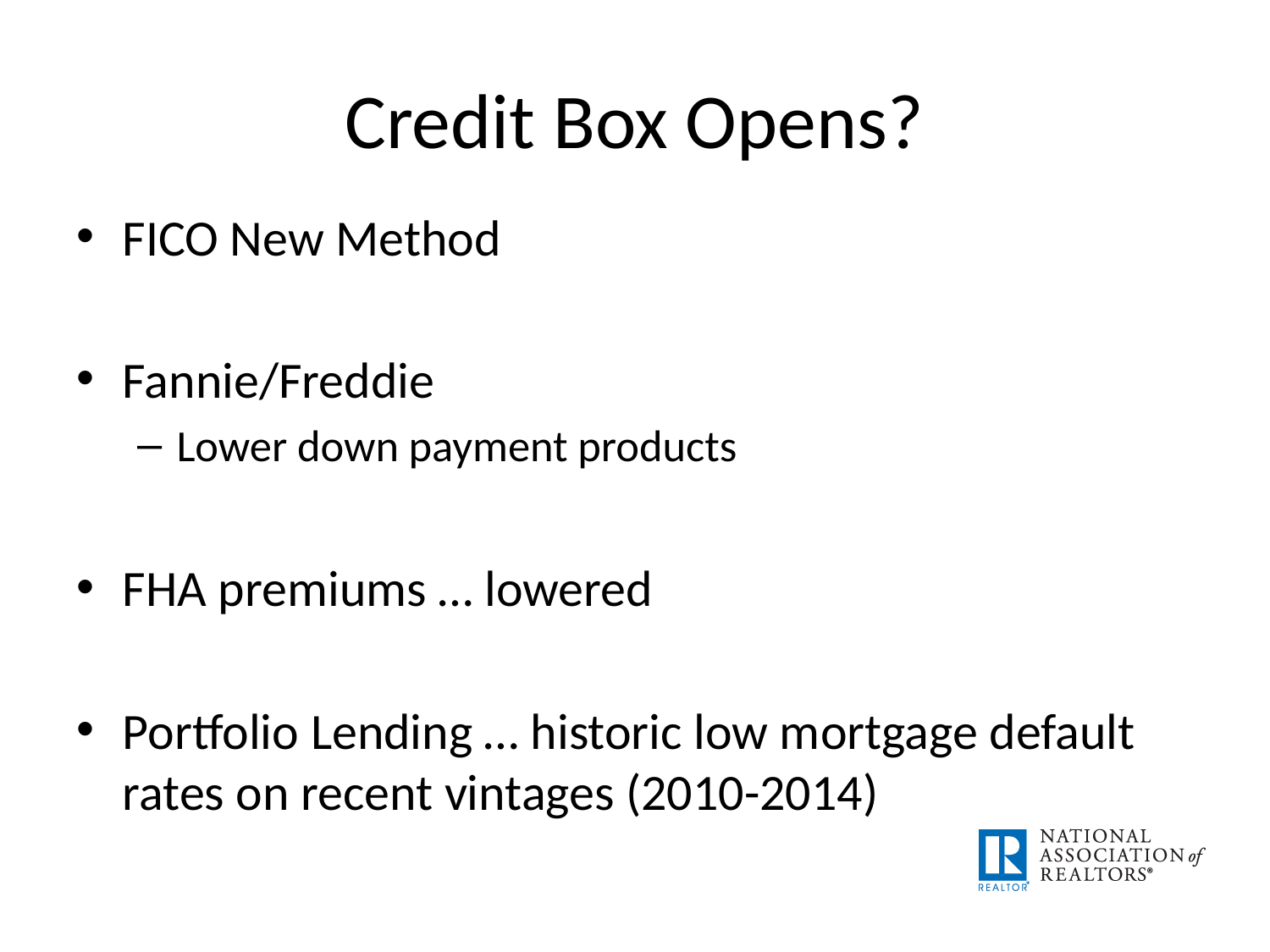

# Credit Box Opens?
FICO New Method

Fannie/Freddie
Lower down payment products

FHA premiums … lowered

Portfolio Lending … historic low mortgage default rates on recent vintages (2010-2014)